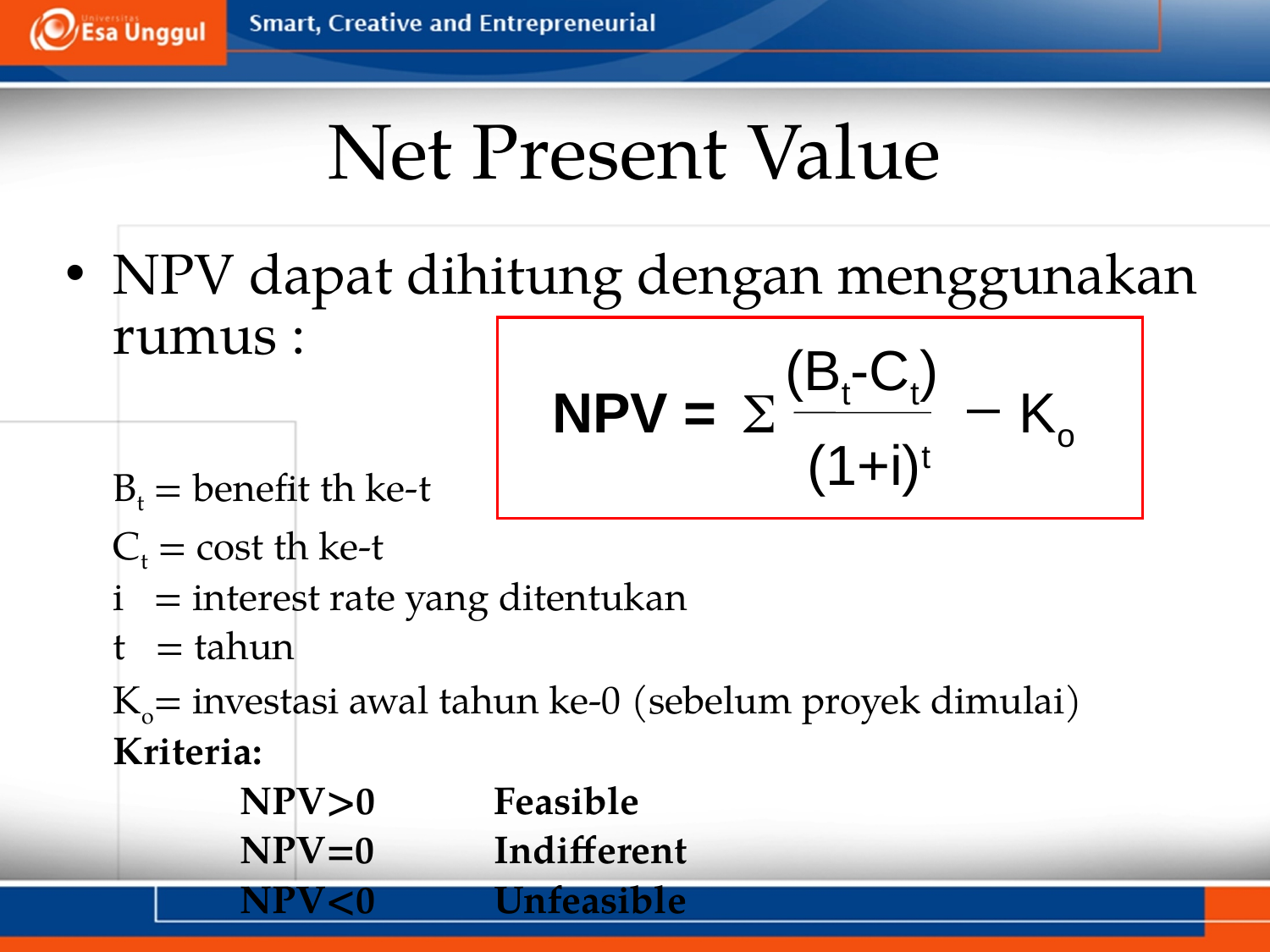

# Net Present Value
NPV dapat dihitung dengan menggunakan rumus :

	Bt = benefit th ke-t
	Ct = cost th ke-t
	i   = interest rate yang ditentukan
	t   = tahun
	Ko= investasi awal tahun ke-0 (sebelum proyek dimulai)
	Kriteria:
		NPV>0  	Feasible
		NPV=0	Indifferent
		NPV<0	Unfeasible

(Bt-Ct)
                          _

NPV =
Σ
Ko

(1+i)t